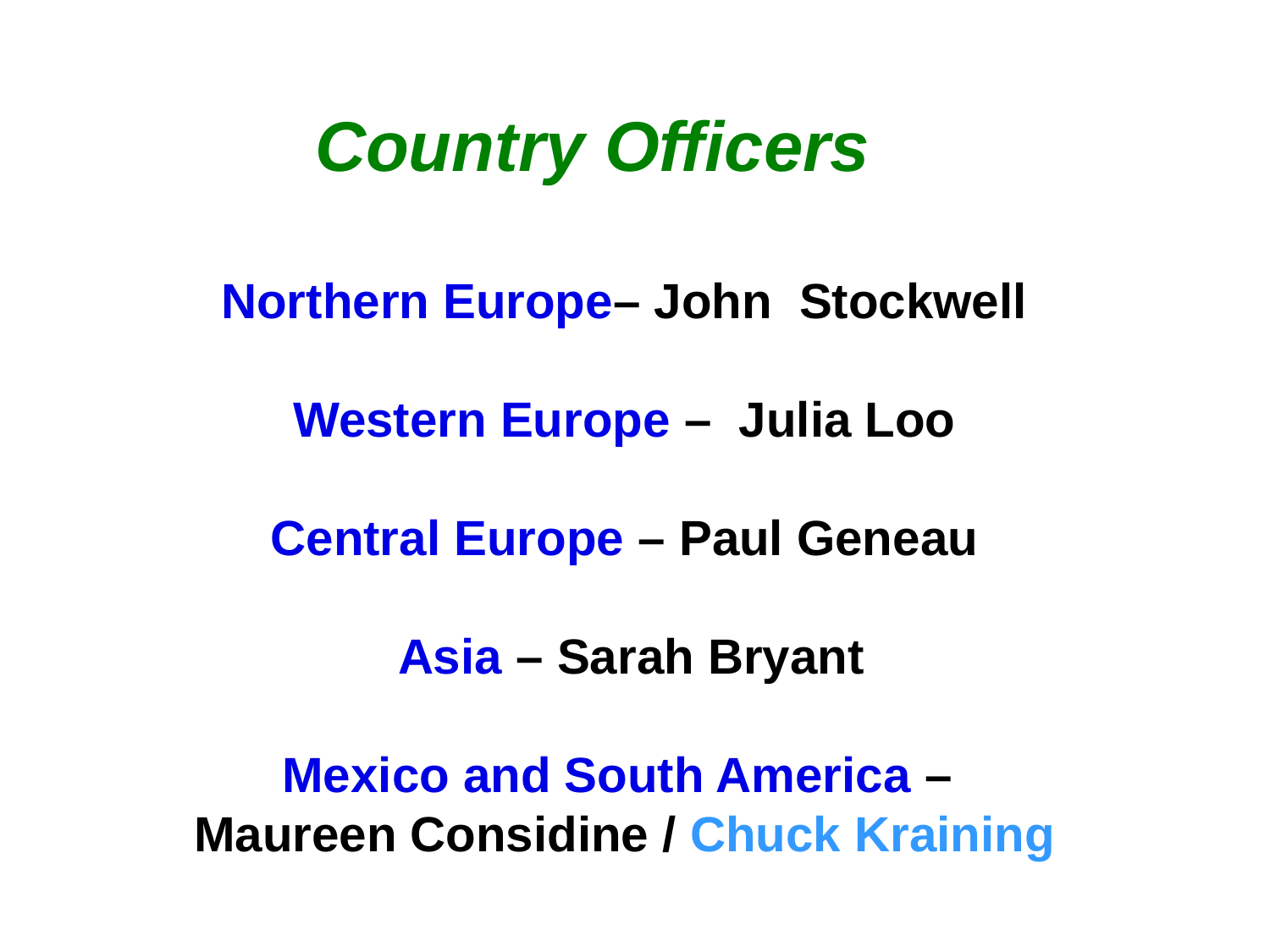

Country Officers

Northern Europe– John  Stockwell

Western Europe –  Julia Loo

Central Europe – Paul Geneau

 Asia – Sarah Bryant

Mexico and South America –
Maureen Considine / Chuck Kraining